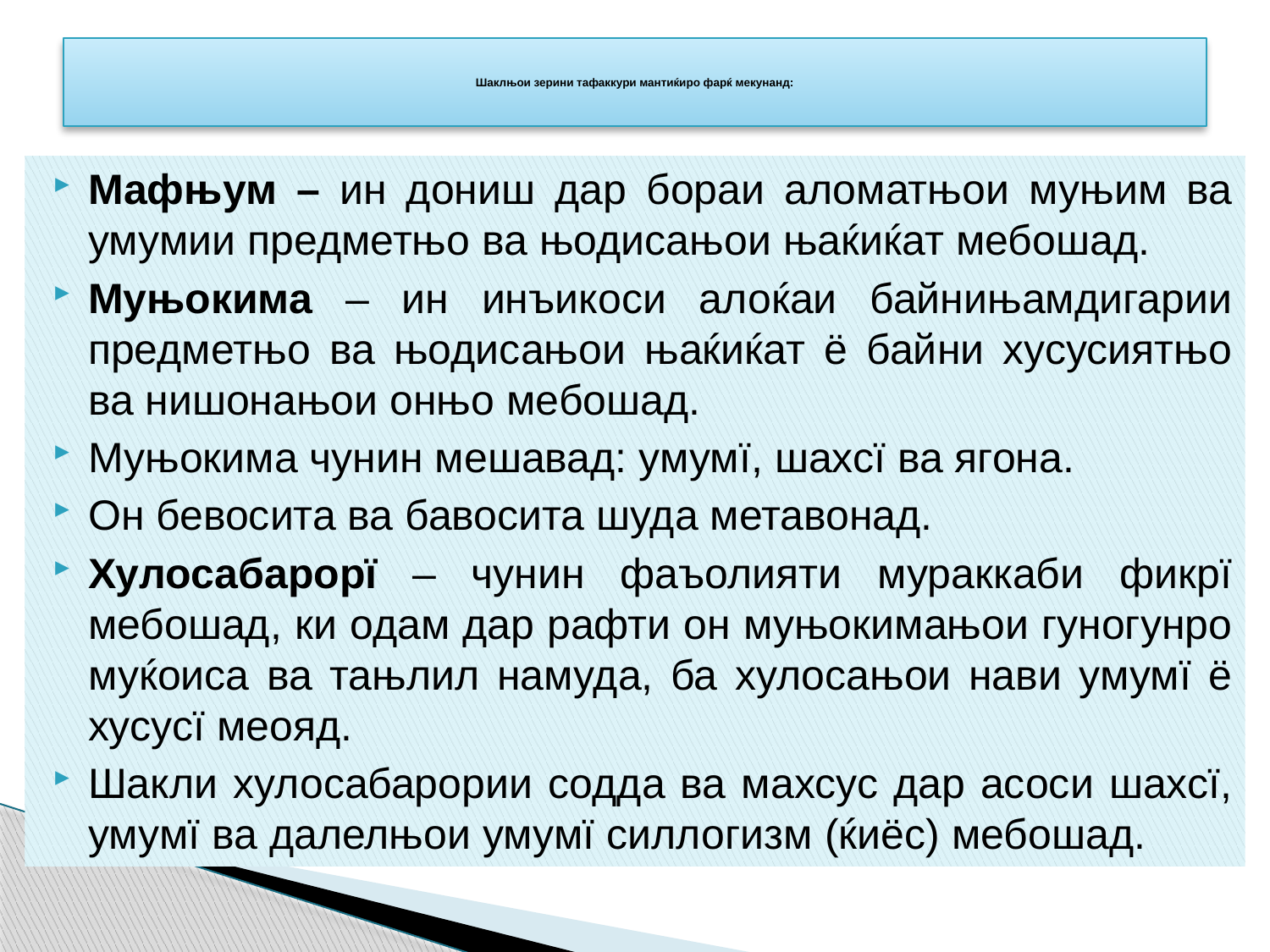

# Шаклњои зерини тафаккури мантиќиро фарќ мекунанд:
Мафњум – ин дониш дар бораи аломатњои муњим ва умумии предметњо ва њодисањои њаќиќат мебошад.
Муњокима – ин инъикоси алоќаи байнињамдигарии предметњо ва њодисањои њаќиќат ё байни хусусиятњо ва нишонањои онњо мебошад.
Муњокима чунин мешавад: умумї, шахсї ва ягона.
Он бевосита ва бавосита шуда метавонад.
Хулосабарорї – чунин фаъолияти мураккаби фикрї мебошад, ки одам дар рафти он муњокимањои гуногунро муќоиса ва тањлил намуда, ба хулосањои нави умумї ё хусусї меояд.
Шакли хулосабарории содда ва махсус дар асоси шахсї, умумї ва далелњои умумї силлогизм (ќиёс) мебошад.